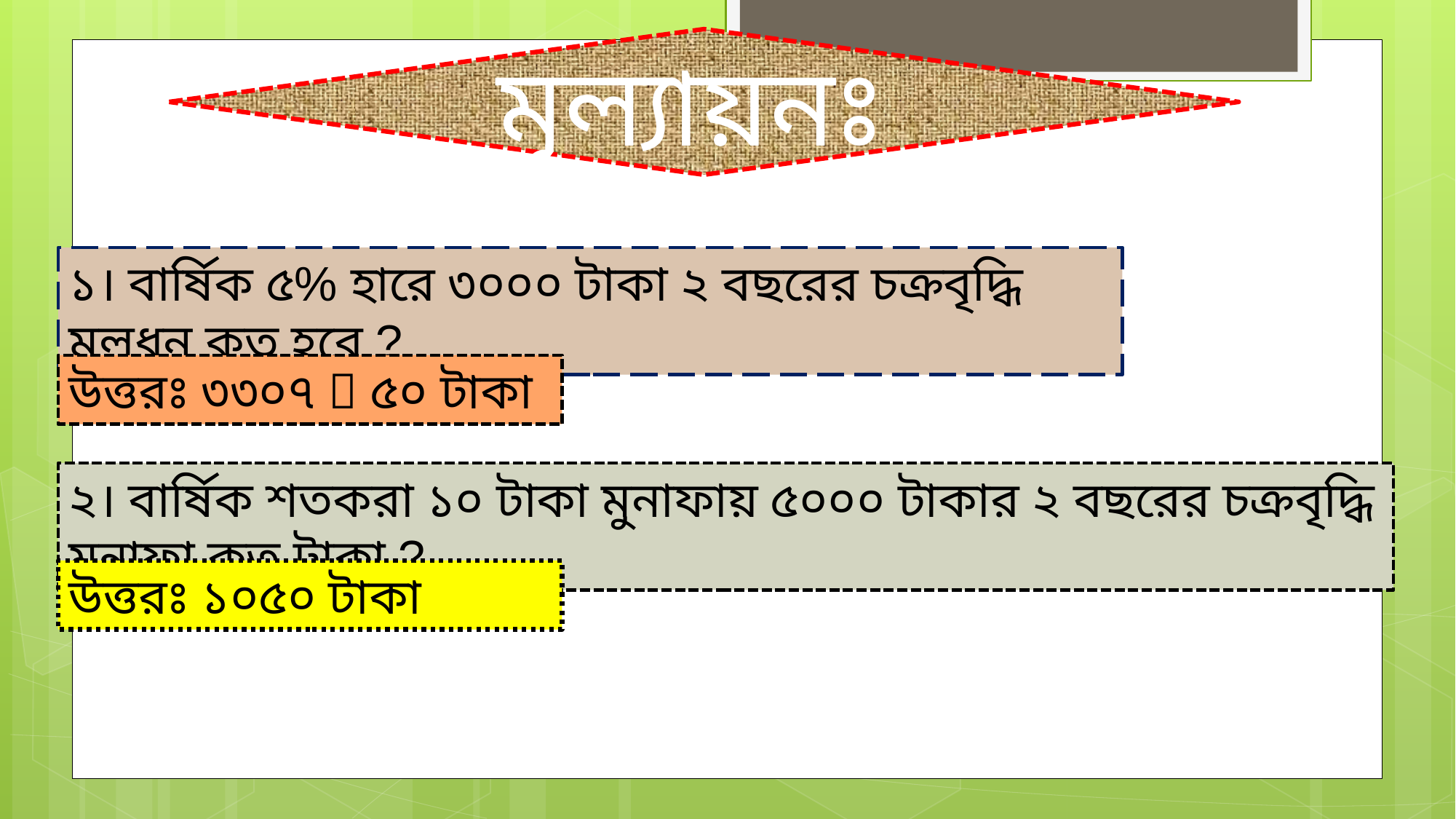

মূল্যায়নঃ
১। বার্ষিক ৫% হারে ৩০০০ টাকা ২ বছরের চক্রবৃদ্ধি মূলধন কত হবে ?
উত্তরঃ ৩৩০৭ . ৫০ টাকা
২। বার্ষিক শতকরা ১০ টাকা মুনাফায় ৫০০০ টাকার ২ বছরের চক্রবৃদ্ধি মুনাফা কত টাকা ?
উত্তরঃ ১০৫০ টাকা